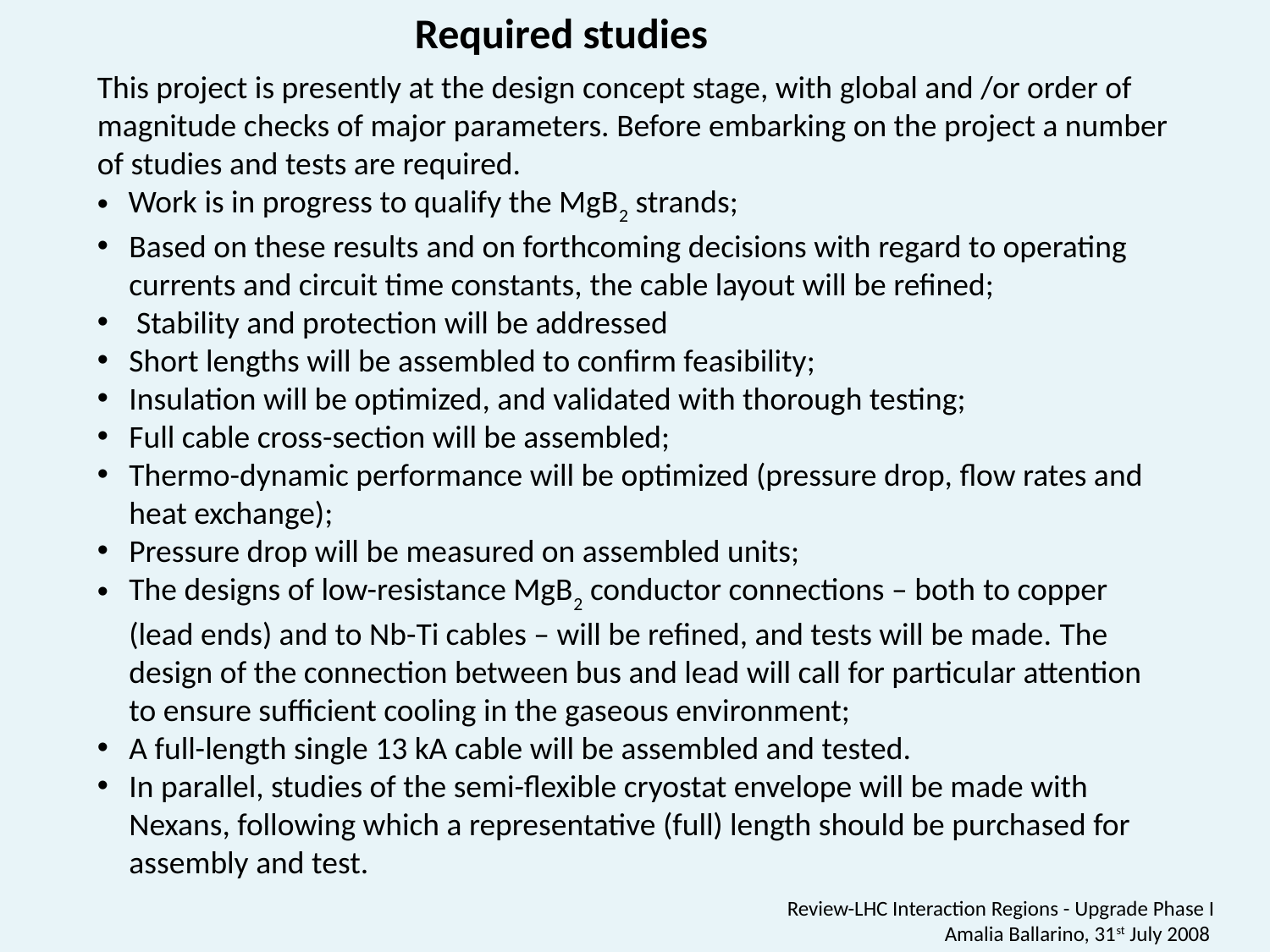

Required studies
This project is presently at the design concept stage, with global and /or order of magnitude checks of major parameters. Before embarking on the project a number of studies and tests are required.
 Work is in progress to qualify the MgB2 strands;
Based on these results and on forthcoming decisions with regard to operating currents and circuit time constants, the cable layout will be refined;
 Stability and protection will be addressed
Short lengths will be assembled to confirm feasibility;
Insulation will be optimized, and validated with thorough testing;
Full cable cross-section will be assembled;
Thermo-dynamic performance will be optimized (pressure drop, flow rates and heat exchange);
Pressure drop will be measured on assembled units;
The designs of low-resistance MgB2 conductor connections – both to copper (lead ends) and to Nb-Ti cables – will be refined, and tests will be made. The design of the connection between bus and lead will call for particular attention to ensure sufficient cooling in the gaseous environment;
A full-length single 13 kA cable will be assembled and tested.
In parallel, studies of the semi-flexible cryostat envelope will be made with Nexans, following which a representative (full) length should be purchased for assembly and test.